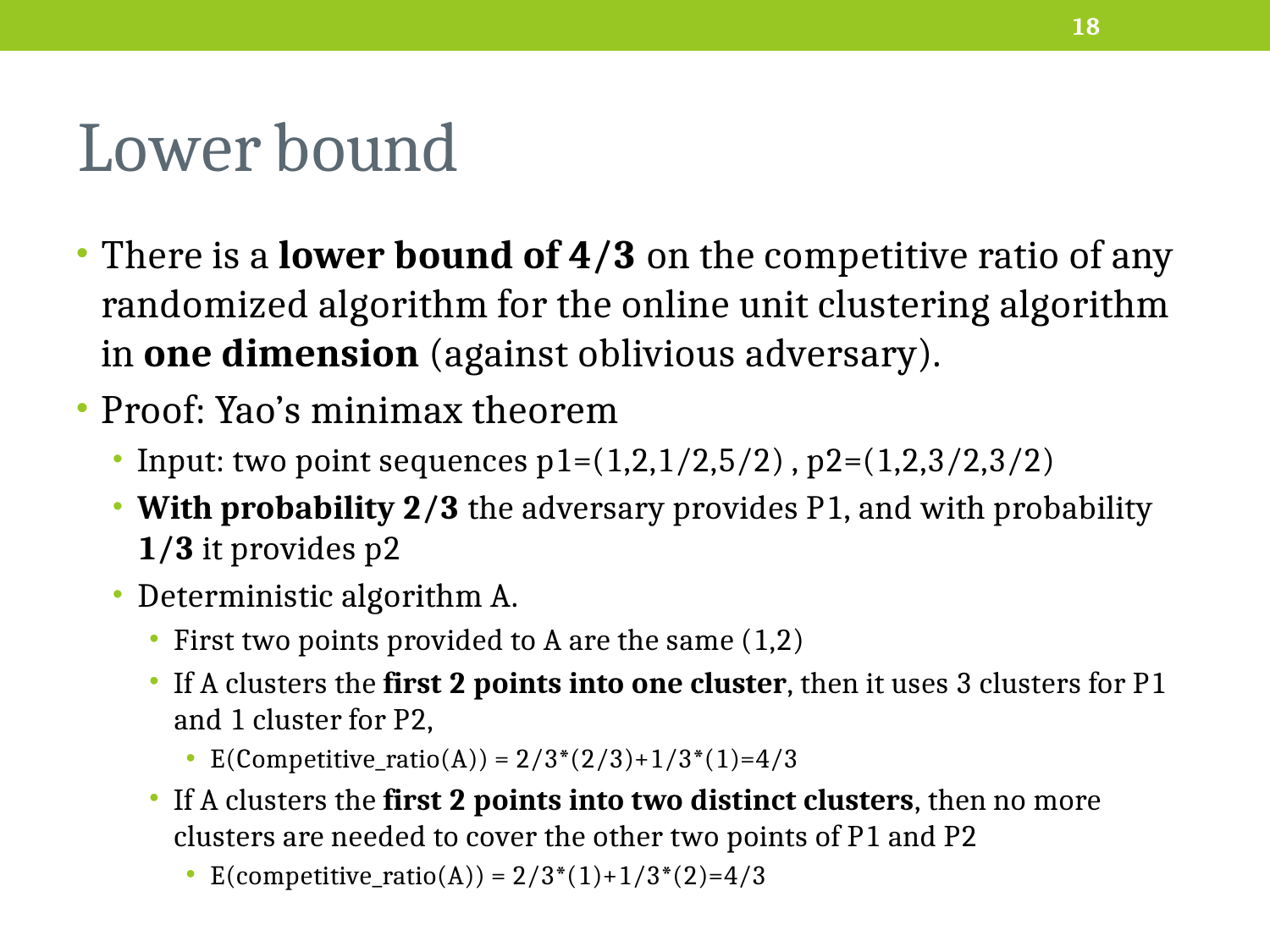

18
# Lower bound
There is a lower bound of 4/3 on the competitive ratio of any randomized algorithm for the online unit clustering algorithm in one dimension (against oblivious adversary).
Proof: Yao’s minimax theorem
Input: two point sequences p1=(1,2,1/2,5/2) , p2=(1,2,3/2,3/2)
With probability 2/3 the adversary provides P1, and with probability 1/3 it provides p2
Deterministic algorithm A.
First two points provided to A are the same (1,2)
If A clusters the first 2 points into one cluster, then it uses 3 clusters for P1 and 1 cluster for P2,
E(Competitive_ratio(A)) = 2/3*(2/3)+1/3*(1)=4/3
If A clusters the first 2 points into two distinct clusters, then no more clusters are needed to cover the other two points of P1 and P2
E(competitive_ratio(A)) = 2/3*(1)+1/3*(2)=4/3